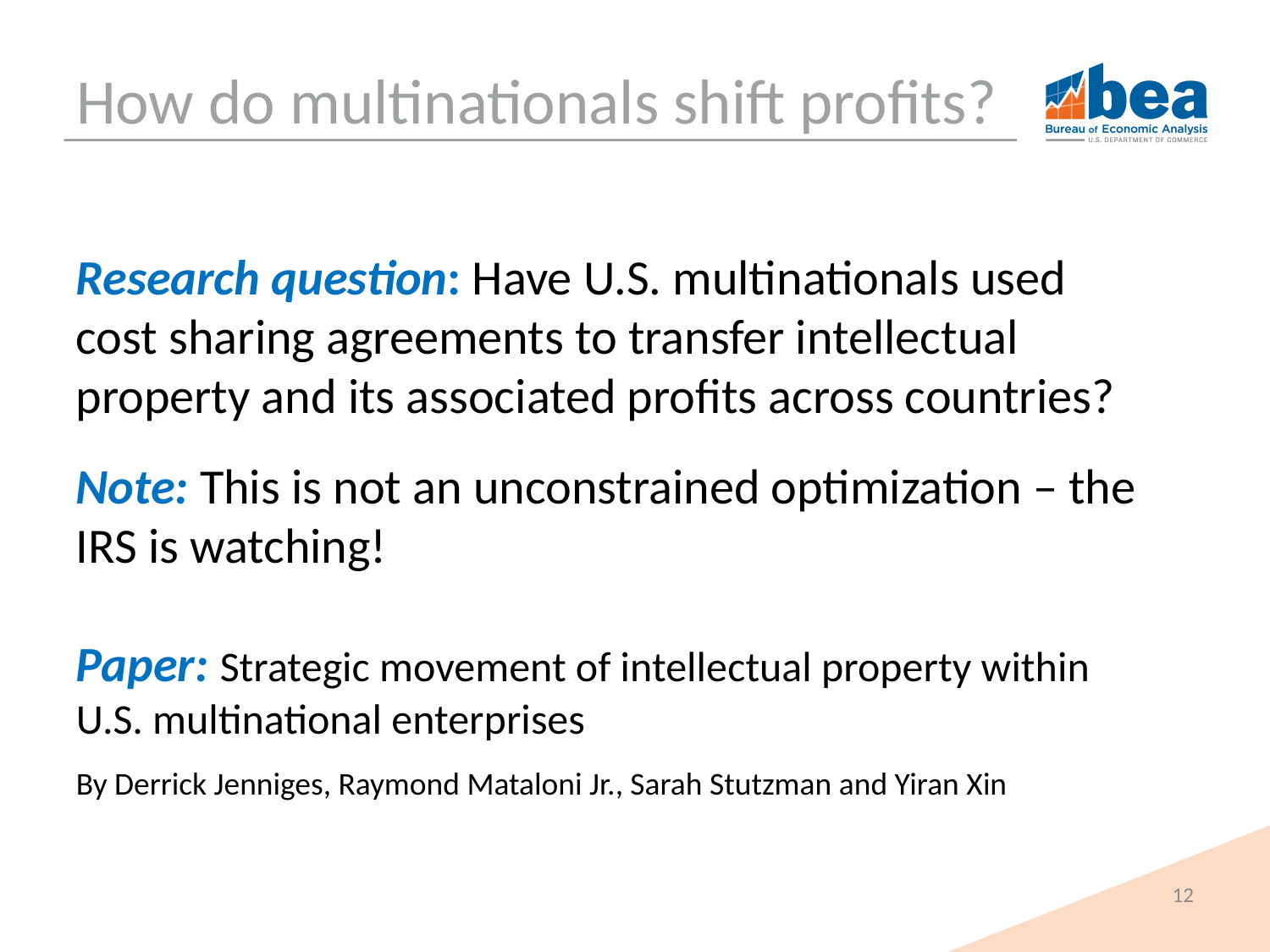

# How do multinationals shift profits?

Research question: Have U.S. multinationals used cost sharing agreements to transfer intellectual property and its associated profits across countries?
Note: This is not an unconstrained optimization – the IRS is watching!

Paper: Strategic movement of intellectual property within U.S. multinational enterprises
By Derrick Jenniges, Raymond Mataloni Jr., Sarah Stutzman and Yiran Xin

12